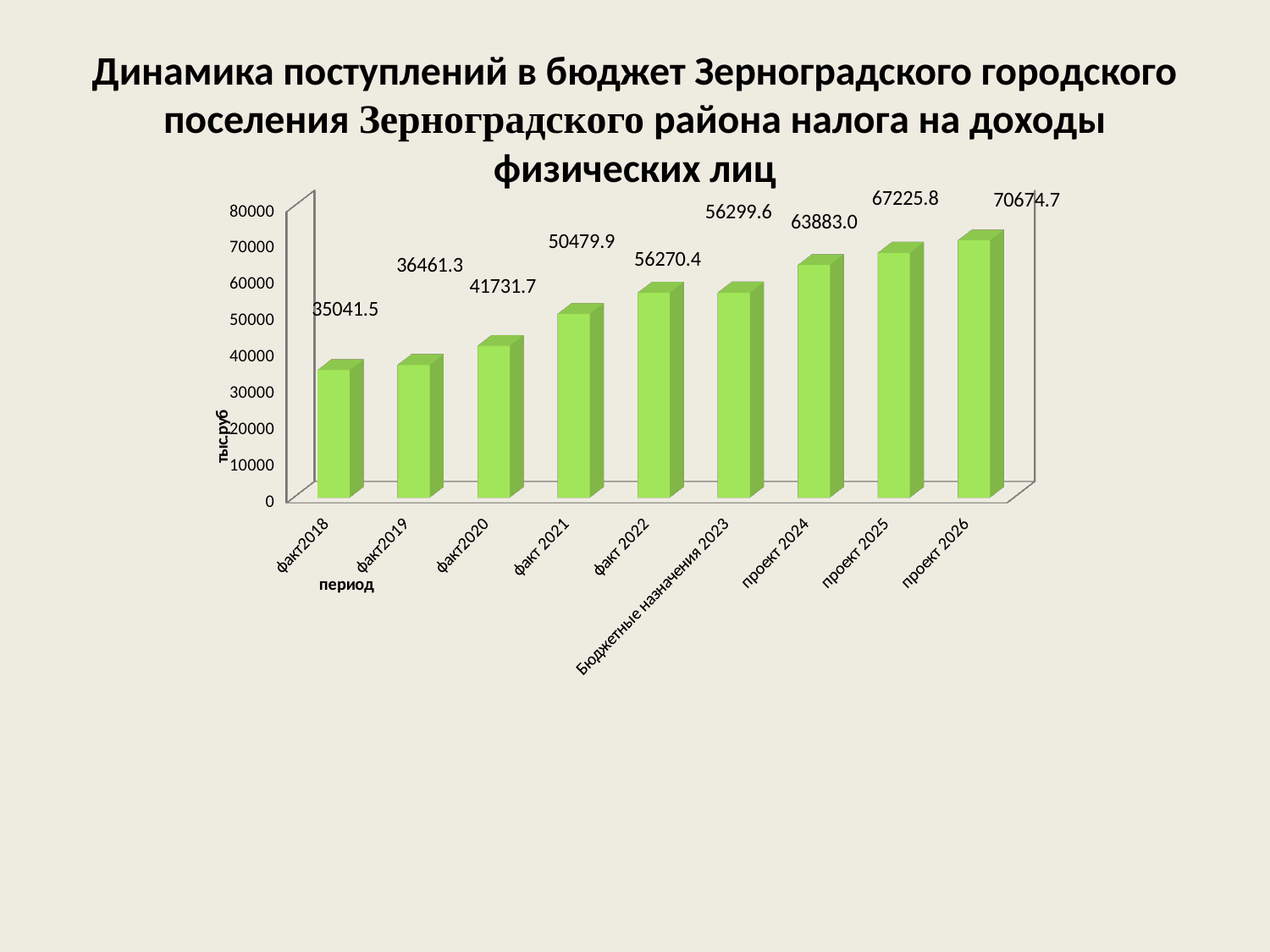

# Динамика поступлений в бюджет Зерноградского городского поселения Зерноградского района налога на доходы физических лиц

[unsupported chart]